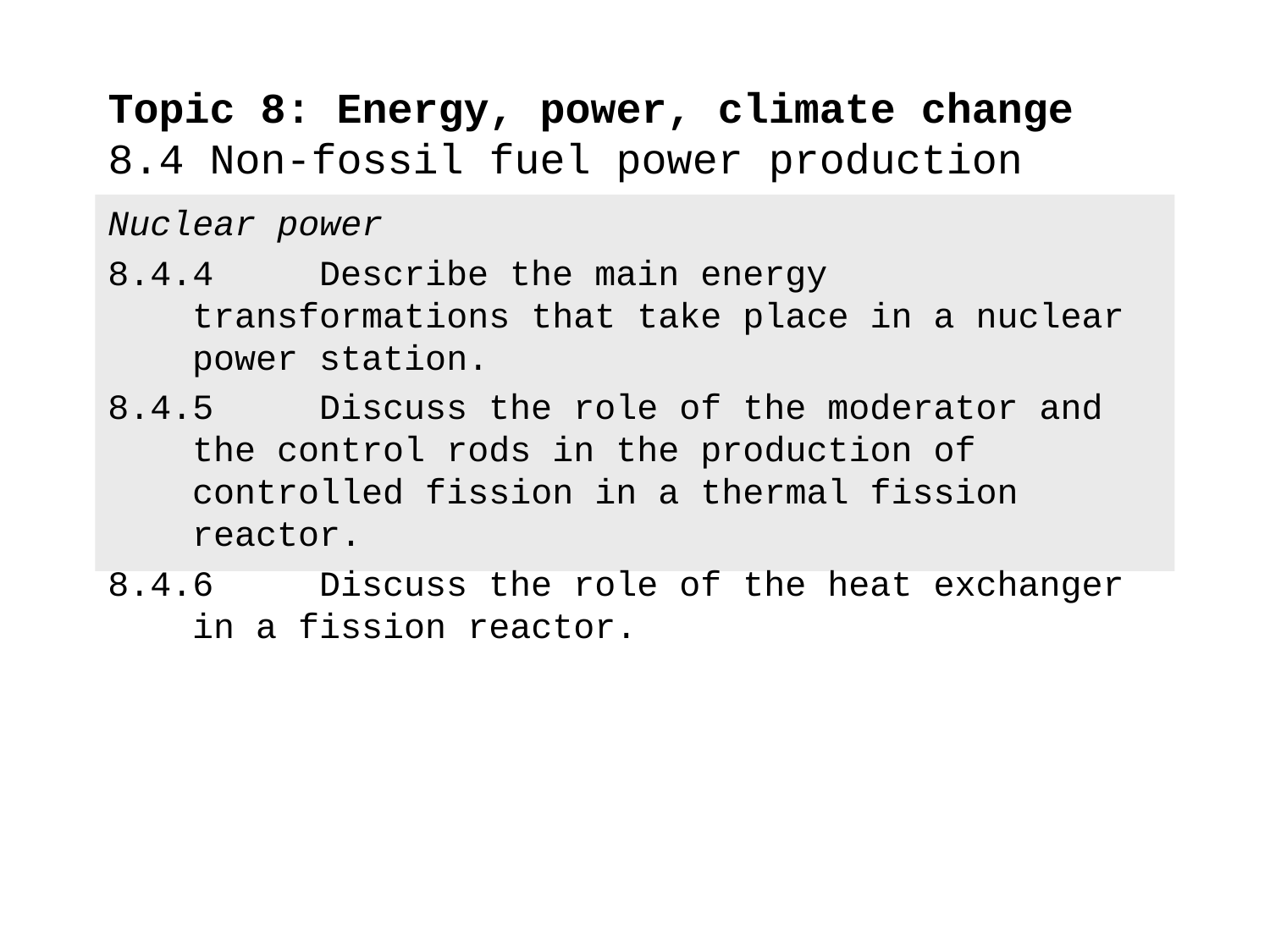

# Topic 8: Energy, power, climate change 8.4 Non-fossil fuel power production
Nuclear power
8.4.4	Describe the main energy transformations that take place in a nuclear power station.
8.4.5	Discuss the role of the moderator and the control rods in the production of controlled fission in a thermal fission reactor.
8.4.6	Discuss the role of the heat exchanger in a fission reactor.